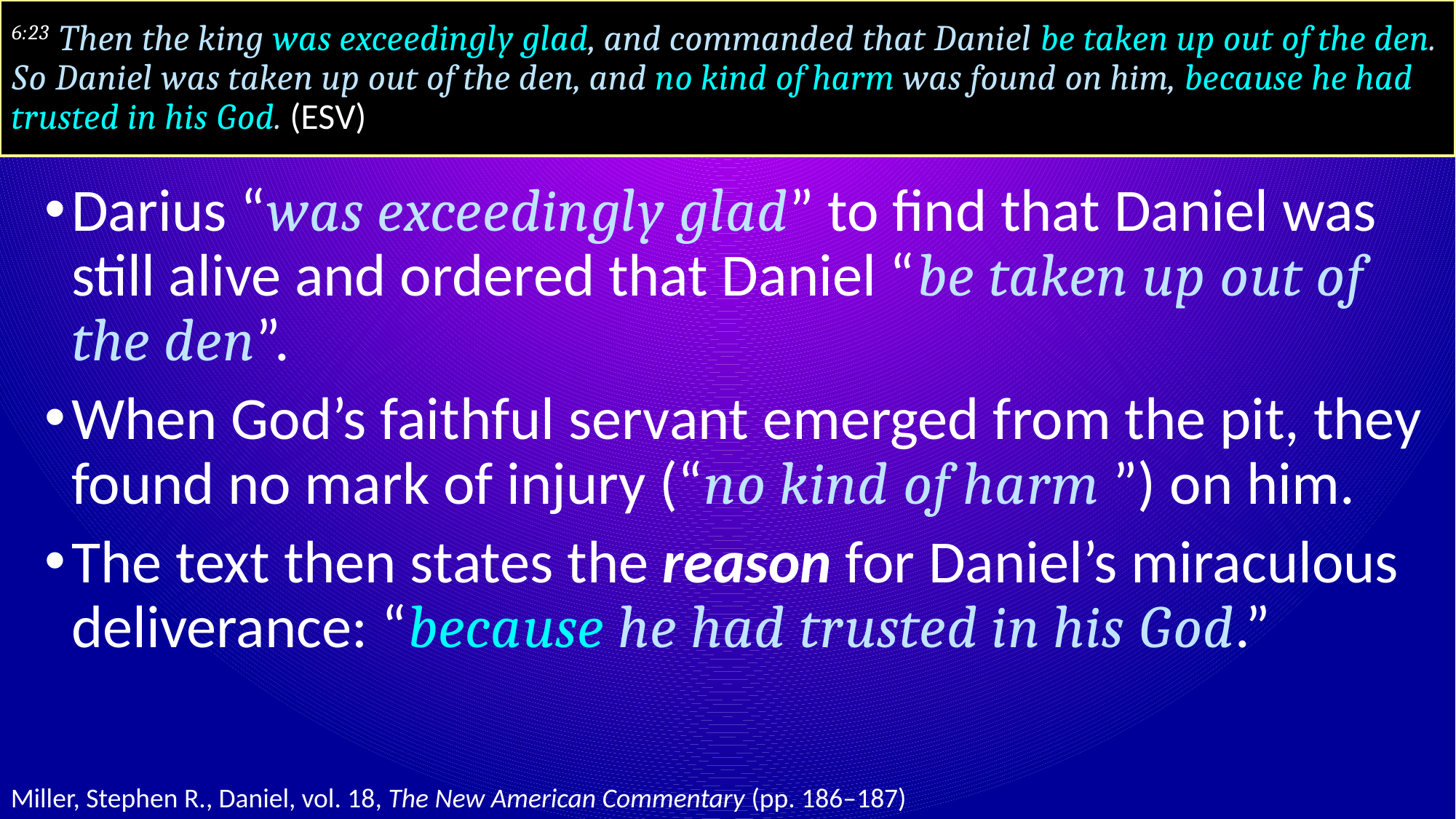

# 6:23 Then the king was exceedingly glad, and commanded that Daniel be taken up out of the den. So Daniel was taken up out of the den, and no kind of harm was found on him, because he had trusted in his God. (ESV)
Darius “was exceedingly glad” to find that Daniel was still alive and ordered that Daniel “be taken up out of the den”.
When God’s faithful servant emerged from the pit, they found no mark of injury (“no kind of harm ”) on him.
The text then states the reason for Daniel’s miraculous deliverance: “because he had trusted in his God.”
Miller, Stephen R., Daniel, vol. 18, The New American Commentary (pp. 186–187)